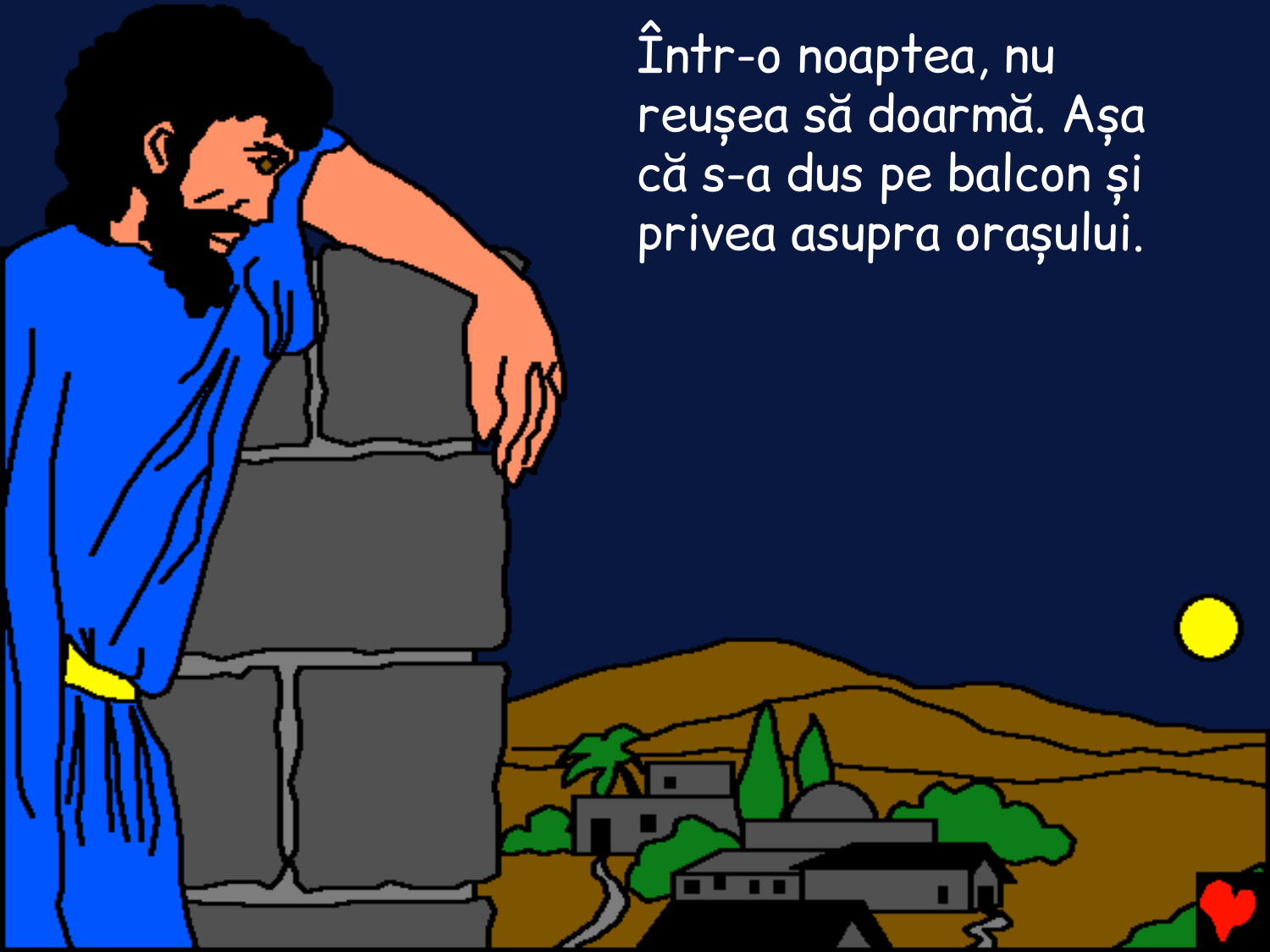

# Într-o noaptea, nu reușea să doarmă. Așa că s-a dus pe balcon și privea asupra orașului.